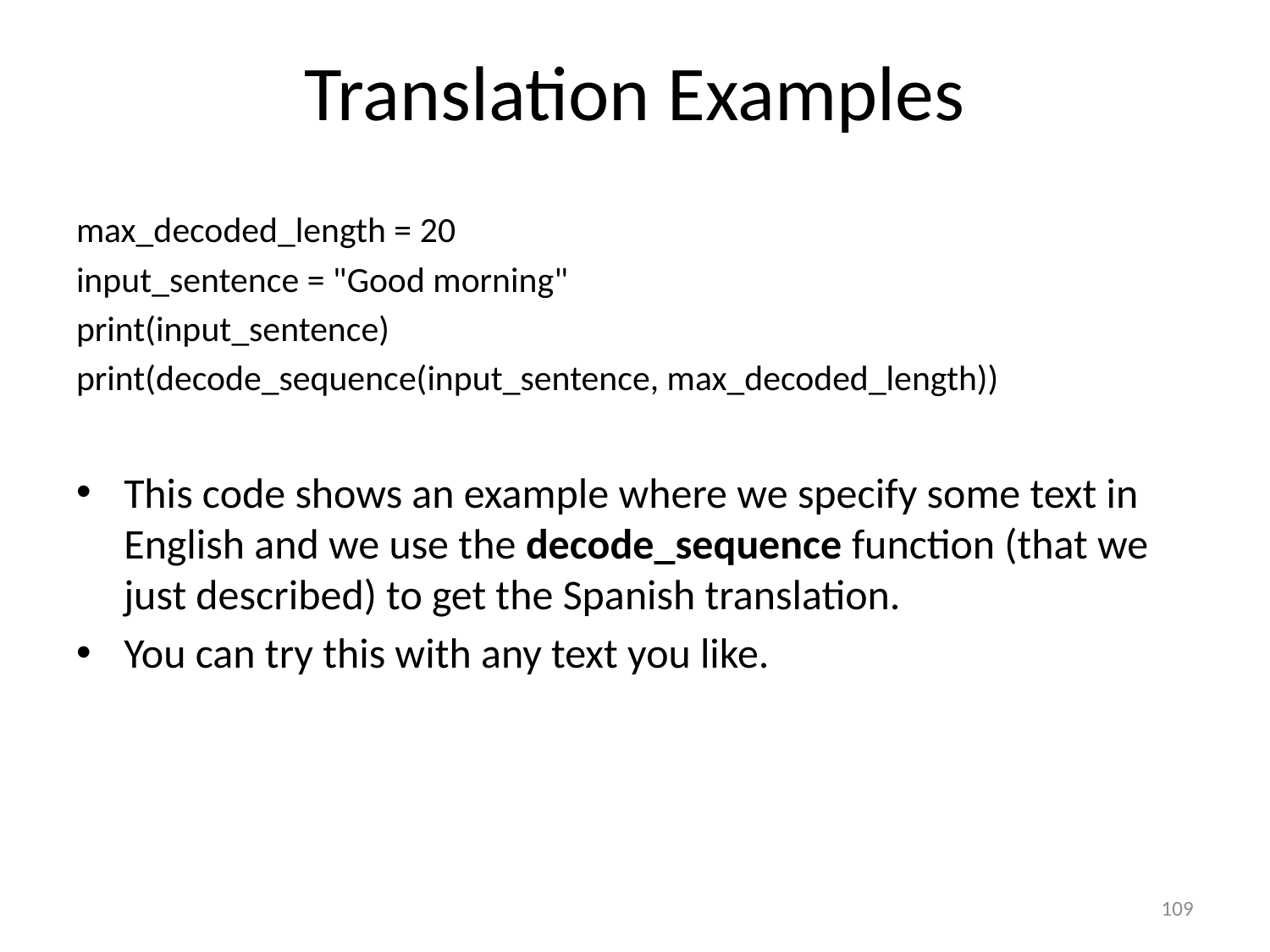

# Translation Examples
max_decoded_length = 20
input_sentence = "Good morning"
print(input_sentence)
print(decode_sequence(input_sentence, max_decoded_length))

This code shows an example where we specify some text in English and we use the decode_sequence function (that we just described) to get the Spanish translation.
You can try this with any text you like.

109